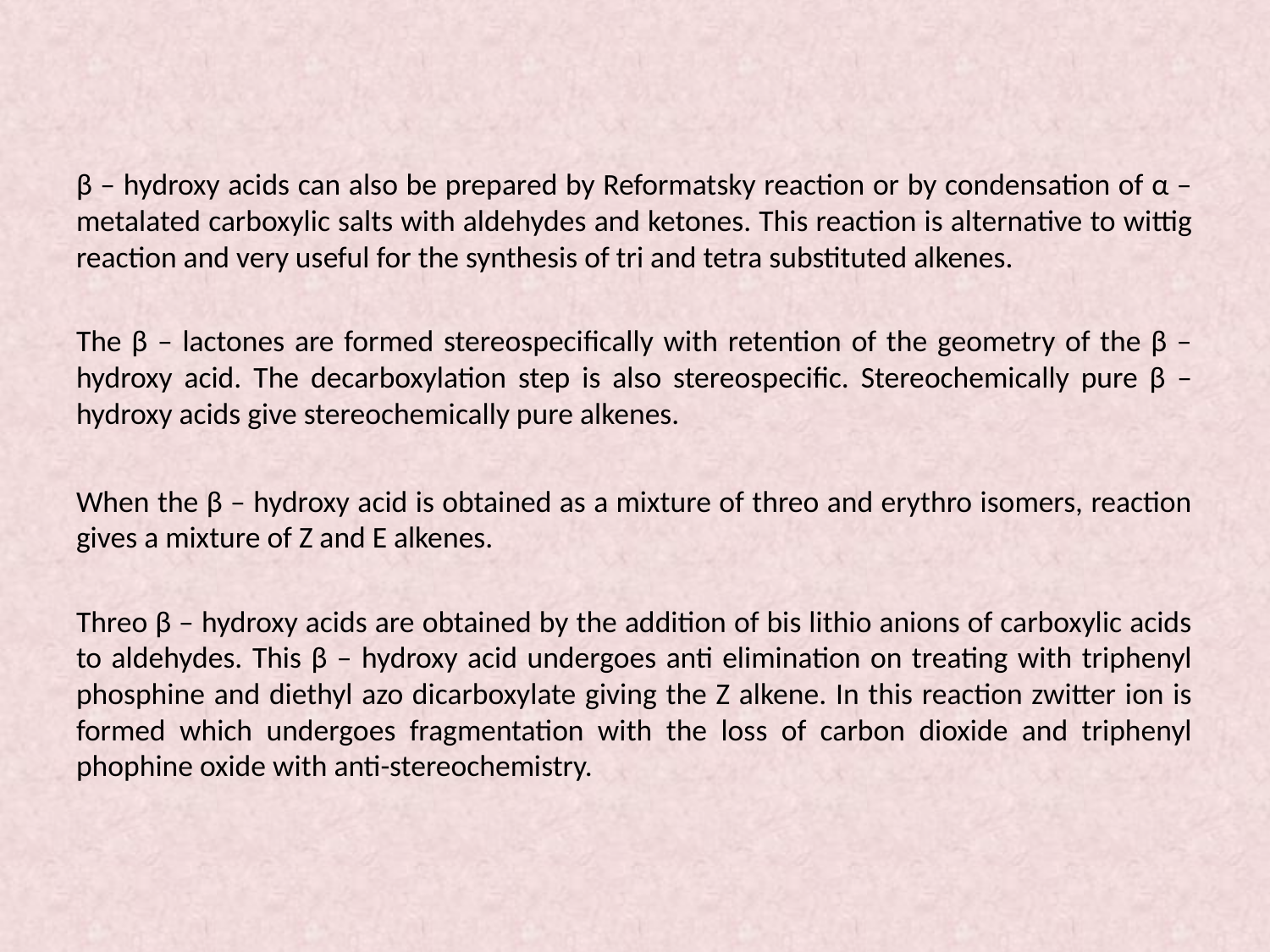

β – hydroxy acids can also be prepared by Reformatsky reaction or by condensation of α – metalated carboxylic salts with aldehydes and ketones. This reaction is alternative to wittig reaction and very useful for the synthesis of tri and tetra substituted alkenes.

The β – lactones are formed stereospecifically with retention of the geometry of the β – hydroxy acid. The decarboxylation step is also stereospecific. Stereochemically pure β – hydroxy acids give stereochemically pure alkenes.

When the β – hydroxy acid is obtained as a mixture of threo and erythro isomers, reaction gives a mixture of Z and E alkenes.

Threo β – hydroxy acids are obtained by the addition of bis lithio anions of carboxylic acids to aldehydes. This β – hydroxy acid undergoes anti elimination on treating with triphenyl phosphine and diethyl azo dicarboxylate giving the Z alkene. In this reaction zwitter ion is formed which undergoes fragmentation with the loss of carbon dioxide and triphenyl phophine oxide with anti-stereochemistry.